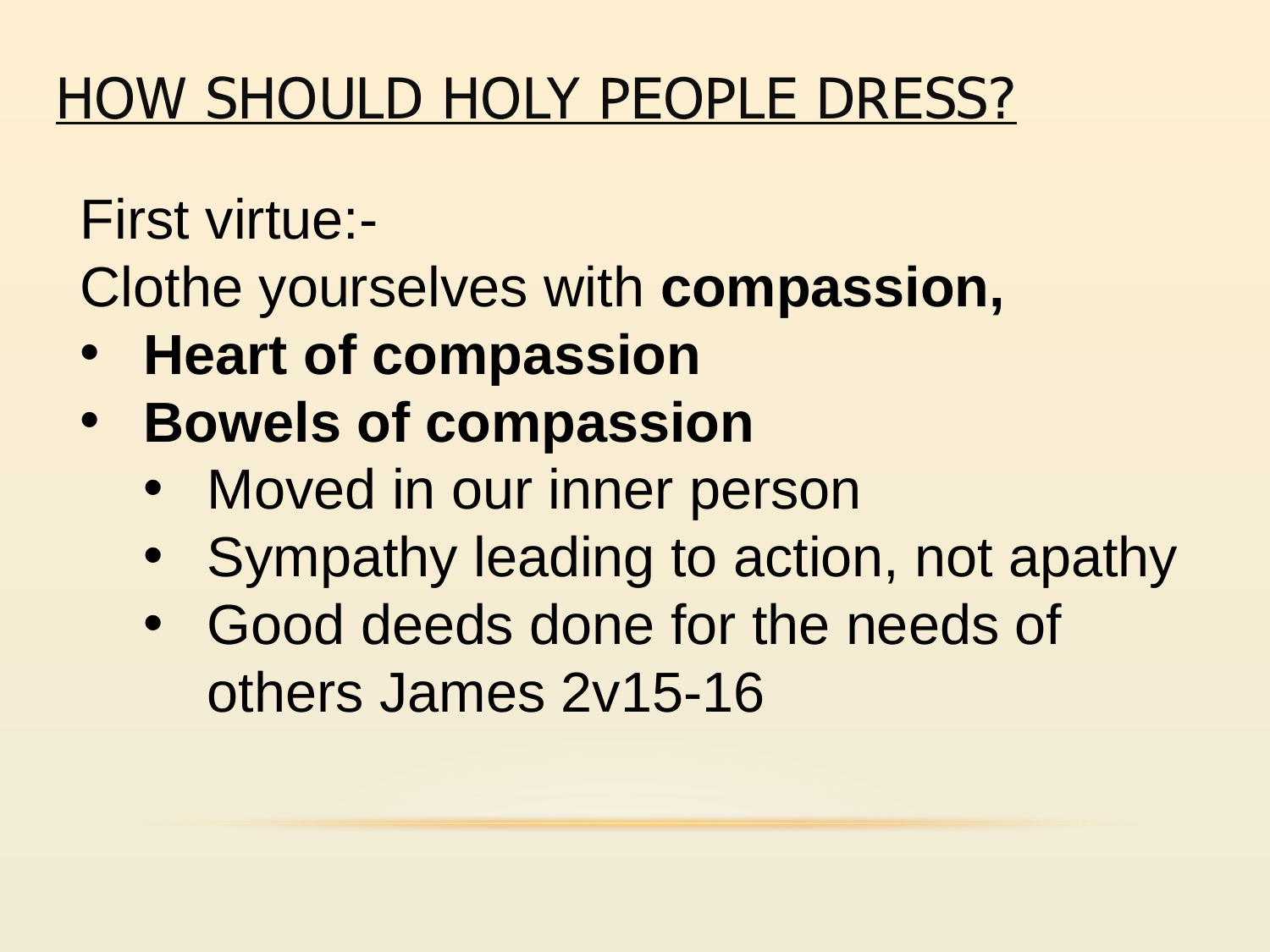

# How should holy people dress?
First virtue:-
Clothe yourselves with compassion,
Heart of compassion
Bowels of compassion
Moved in our inner person
Sympathy leading to action, not apathy
Good deeds done for the needs of others James 2v15-16